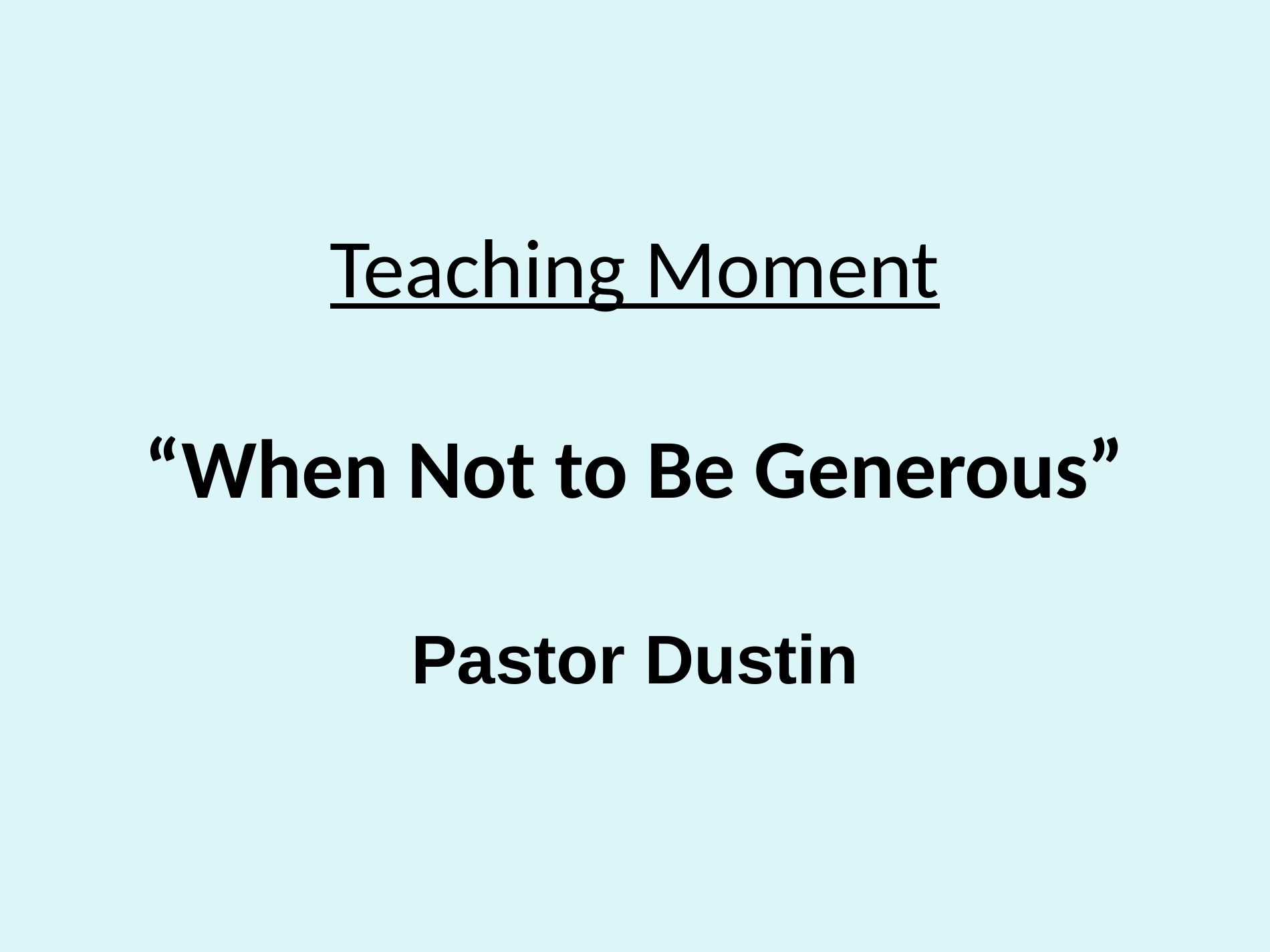

# Teaching Moment “When Not to Be Generous” Pastor Dustin